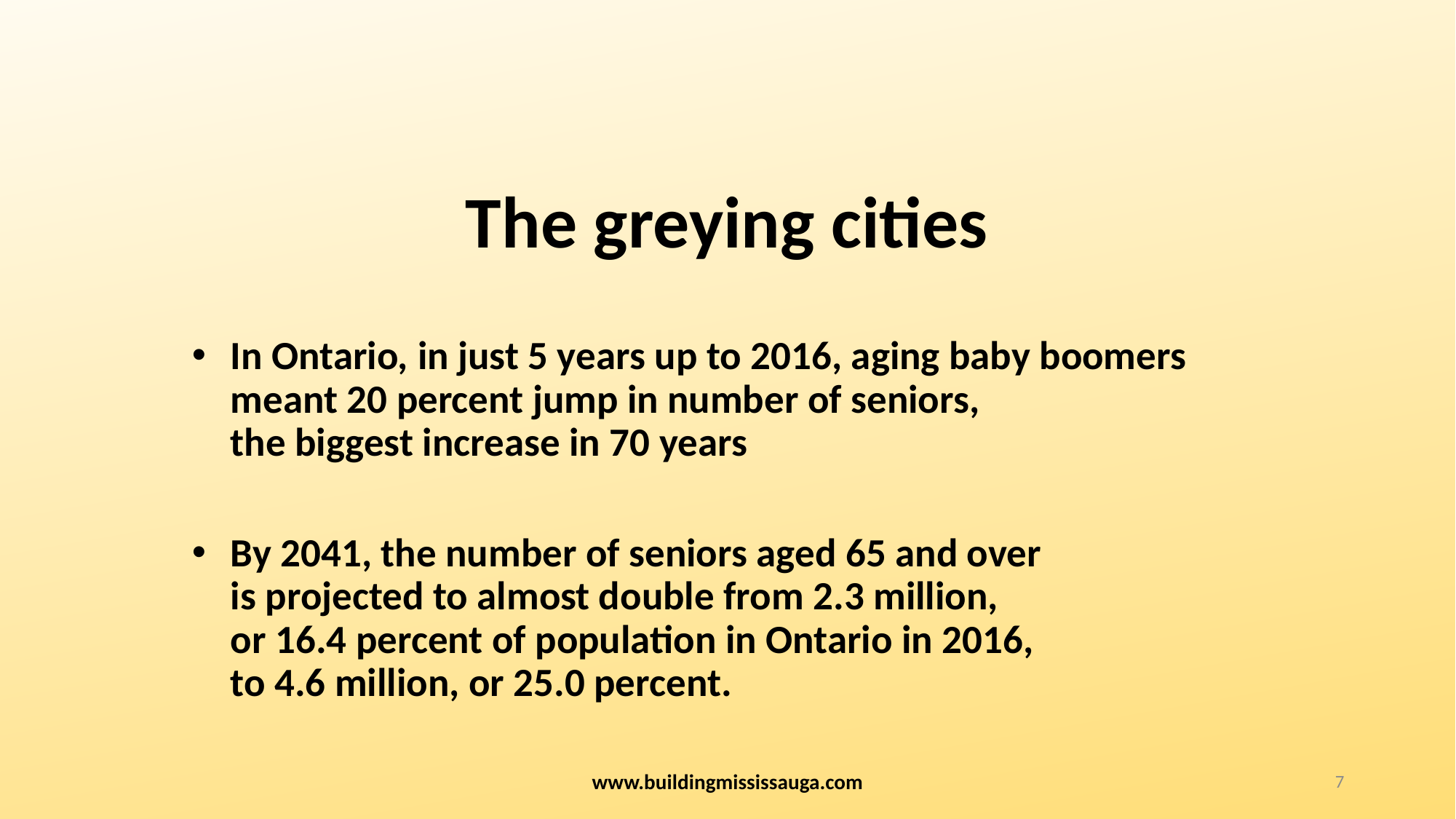

# The greying cities

In Ontario, in just 5 years up to 2016, aging baby boomers
meant 20 percent jump in number of seniors,
the biggest increase in 70 years

By 2041, the number of seniors aged 65 and over
is projected to almost double from 2.3 million,
or 16.4 percent of population in Ontario in 2016,
to 4.6 million, or 25.0 percent.

www.buildingmississauga.com
7